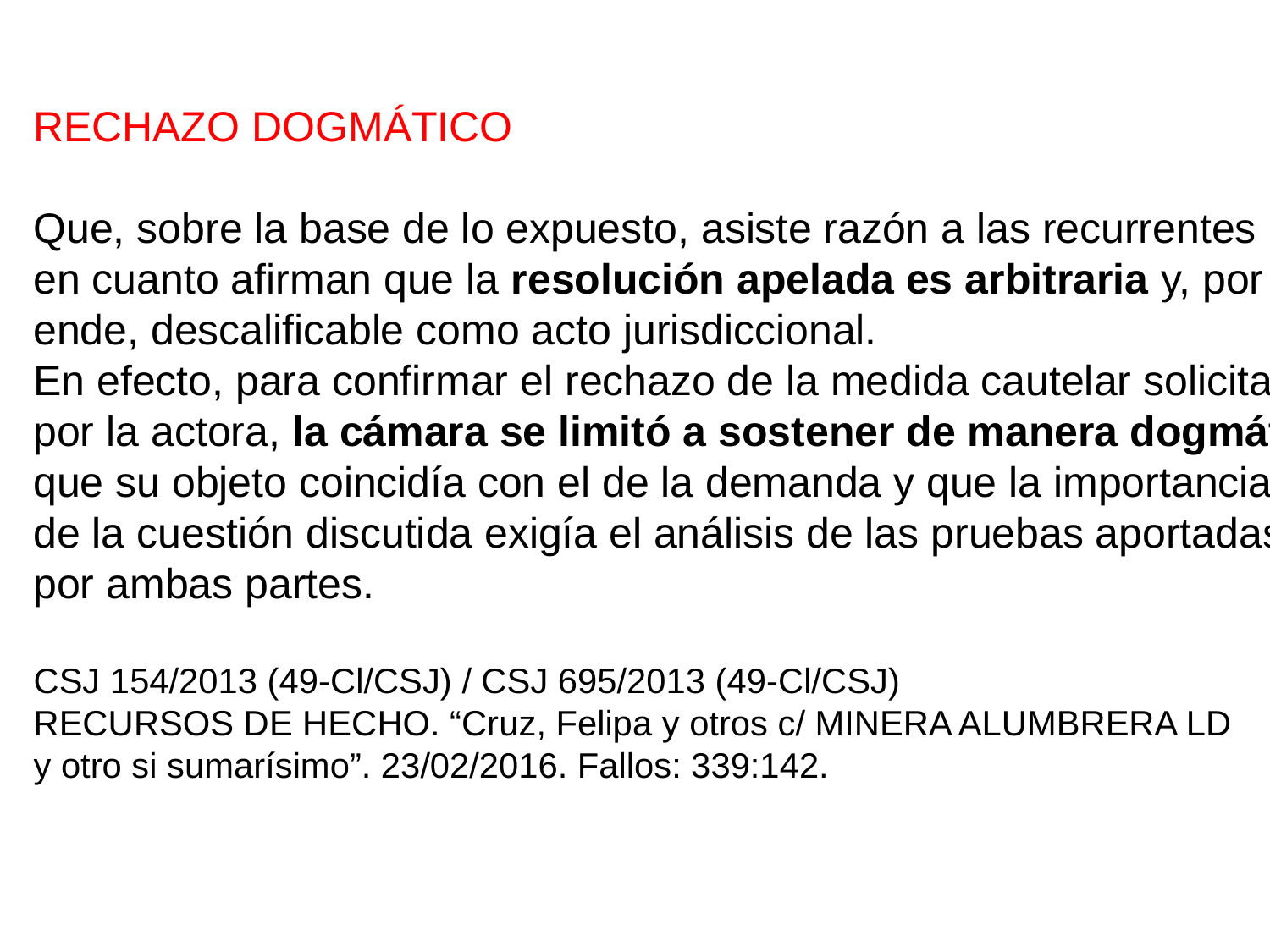

RECHAZO DOGMÁTICO

Que, sobre la base de lo expuesto, asiste razón a las recurrentes
en cuanto afirman que la resolución apelada es arbitraria y, por
ende, descalificable como acto jurisdiccional.
En efecto, para confirmar el rechazo de la medida cautelar solicitada
por la actora, la cámara se limitó a sostener de manera dogmática
que su objeto coincidía con el de la demanda y que la importancia
de la cuestión discutida exigía el análisis de las pruebas aportadas
por ambas partes.

CSJ 154/2013 (49-Cl/CSJ) / CSJ 695/2013 (49-Cl/CSJ)
RECURSOS DE HECHO. “Cruz, Felipa y otros c/ MINERA ALUMBRERA LD
y otro si sumarísimo”. 23/02/2016. Fallos: 339:142.